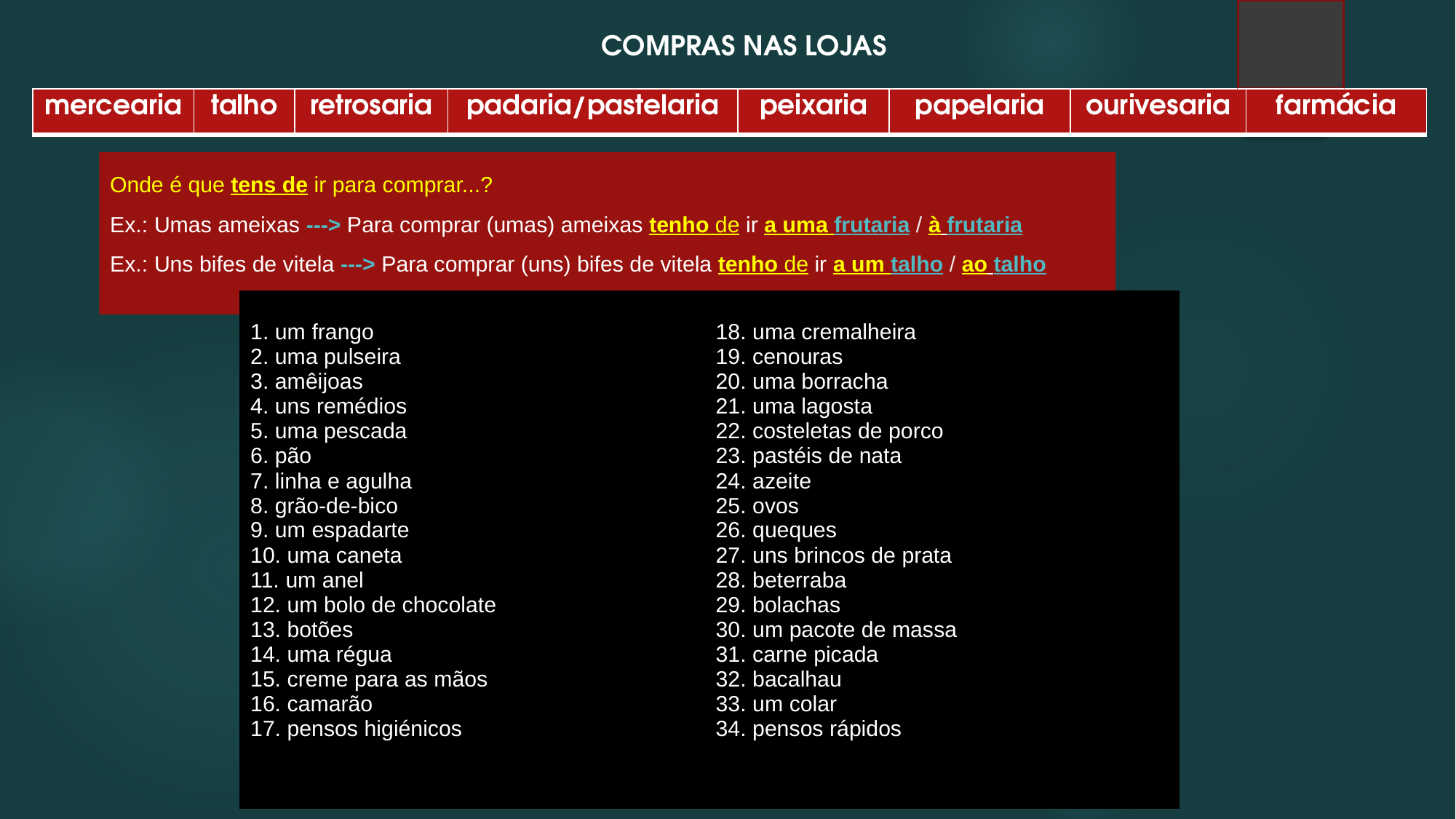

COMPRAS NAS LOJAS
| mercearia | talho | retrosaria | padaria/pastelaria | peixaria | papelaria | ourivesaria | farmácia |
| --- | --- | --- | --- | --- | --- | --- | --- |
Onde é que tens de ir para comprar...?
Ex.: Umas ameixas ---> Para comprar (umas) ameixas tenho de ir a uma frutaria / à frutaria
Ex.: Uns bifes de vitela ---> Para comprar (uns) bifes de vitela tenho de ir a um talho / ao talho

| 1. um frango 2. uma pulseira 3. amêijoas 4. uns remédios 5. uma pescada 6. pão 7. linha e agulha 8. grão-de-bico 9. um espadarte 10. uma caneta 11. um anel 12. um bolo de chocolate 13. botões 14. uma régua 15. creme para as mãos 16. camarão 17. pensos higiénicos | 18. uma cremalheira 19. cenouras 20. uma borracha 21. uma lagosta 22. costeletas de porco 23. pastéis de nata 24. azeite 25. ovos 26. queques 27. uns brincos de prata 28. beterraba 29. bolachas 30. um pacote de massa 31. carne picada 32. bacalhau 33. um colar 34. pensos rápidos |
| --- | --- |